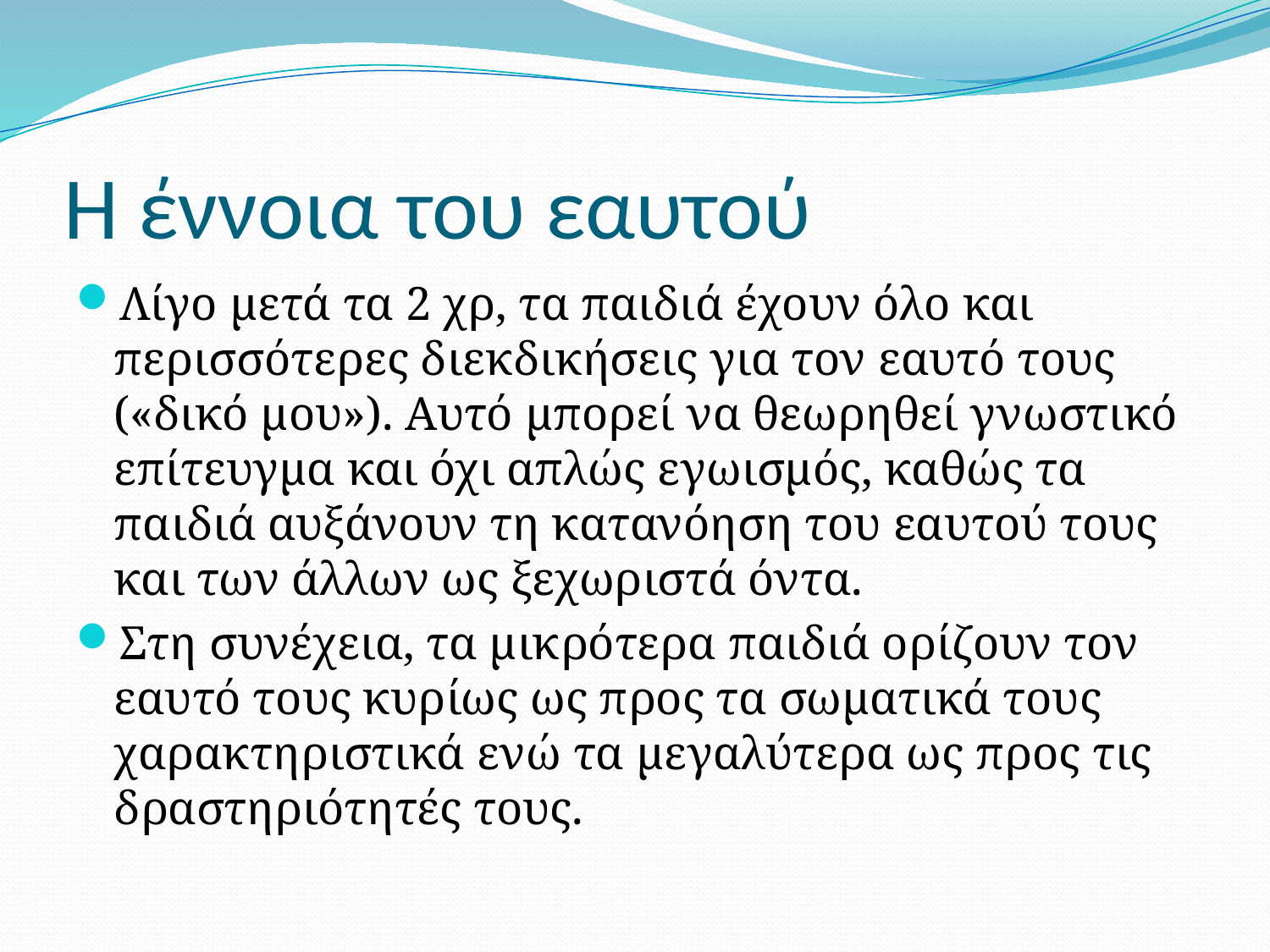

# Η έννοια του εαυτού
Λίγο μετά τα 2 χρ, τα παιδιά έχουν όλο και περισσότερες διεκδικήσεις για τον εαυτό τους («δικό μου»). Αυτό μπορεί να θεωρηθεί γνωστικό επίτευγμα και όχι απλώς εγωισμός, καθώς τα παιδιά αυξάνουν τη κατανόηση του εαυτού τους και των άλλων ως ξεχωριστά όντα.
Στη συνέχεια, τα μικρότερα παιδιά ορίζουν τον εαυτό τους κυρίως ως προς τα σωματικά τους χαρακτηριστικά ενώ τα μεγαλύτερα ως προς τις δραστηριότητές τους.